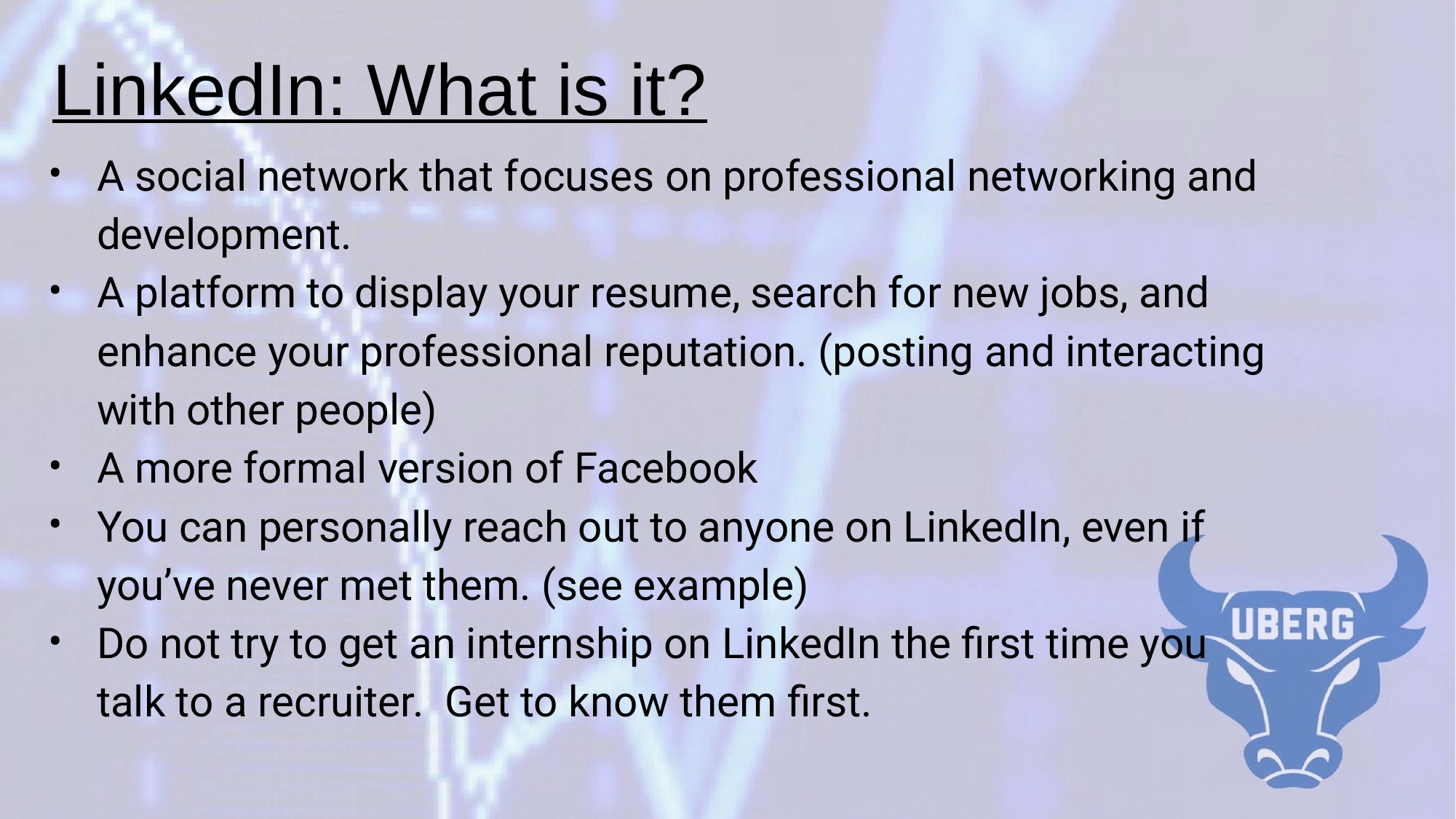

# LinkedIn: What is it?
A social network that focuses on professional networking and development.
A platform to display your resume, search for new jobs, and enhance your professional reputation. (posting and interacting with other people)
A more formal version of Facebook
You can personally reach out to anyone on LinkedIn, even if you’ve never met them. (see example)
Do not try to get an internship on LinkedIn the first time you talk to a recruiter.  Get to know them first.